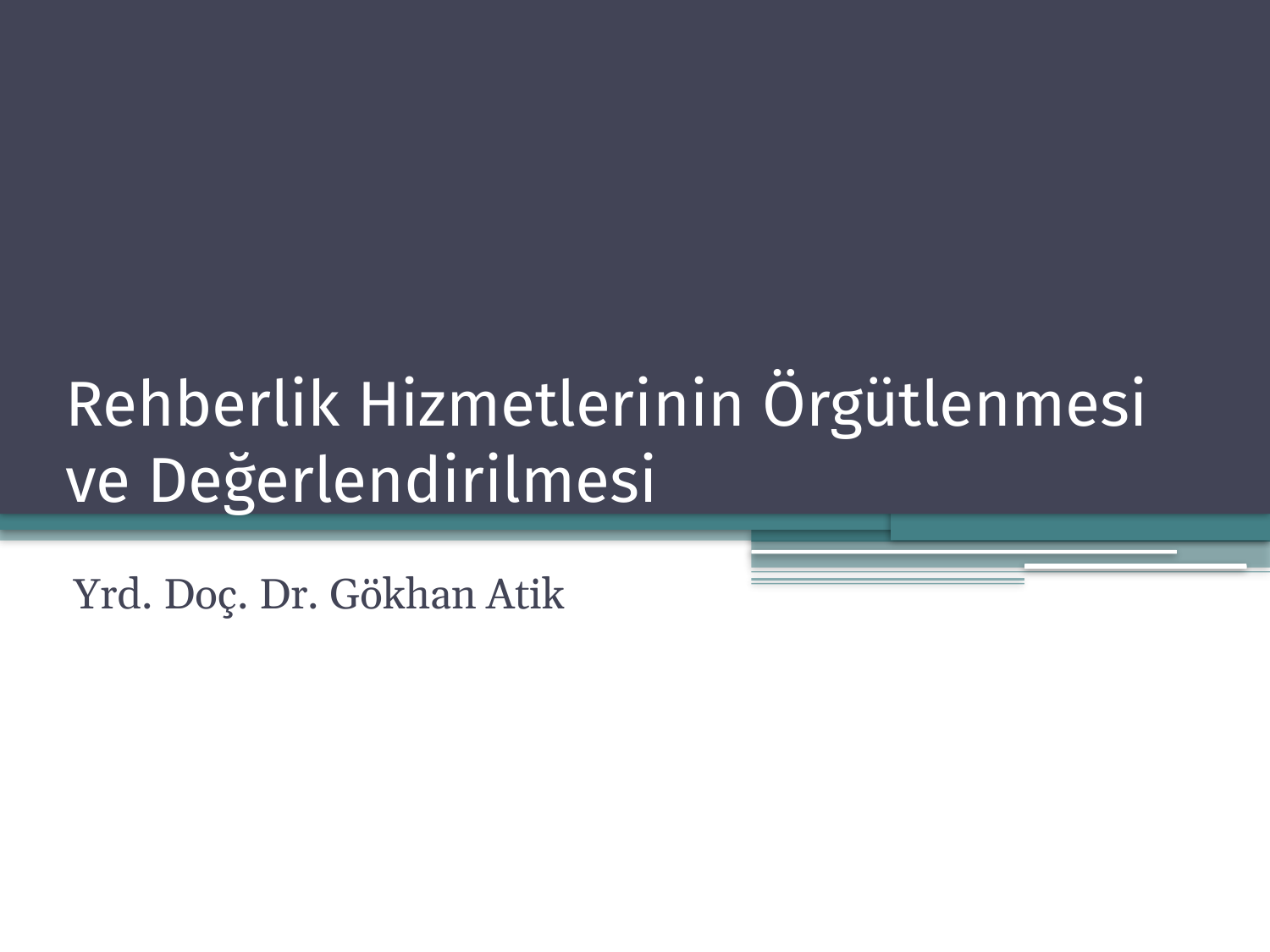

# Rehberlik Hizmetlerinin Örgütlenmesi ve Değerlendirilmesi
Yrd. Doç. Dr. Gökhan Atik